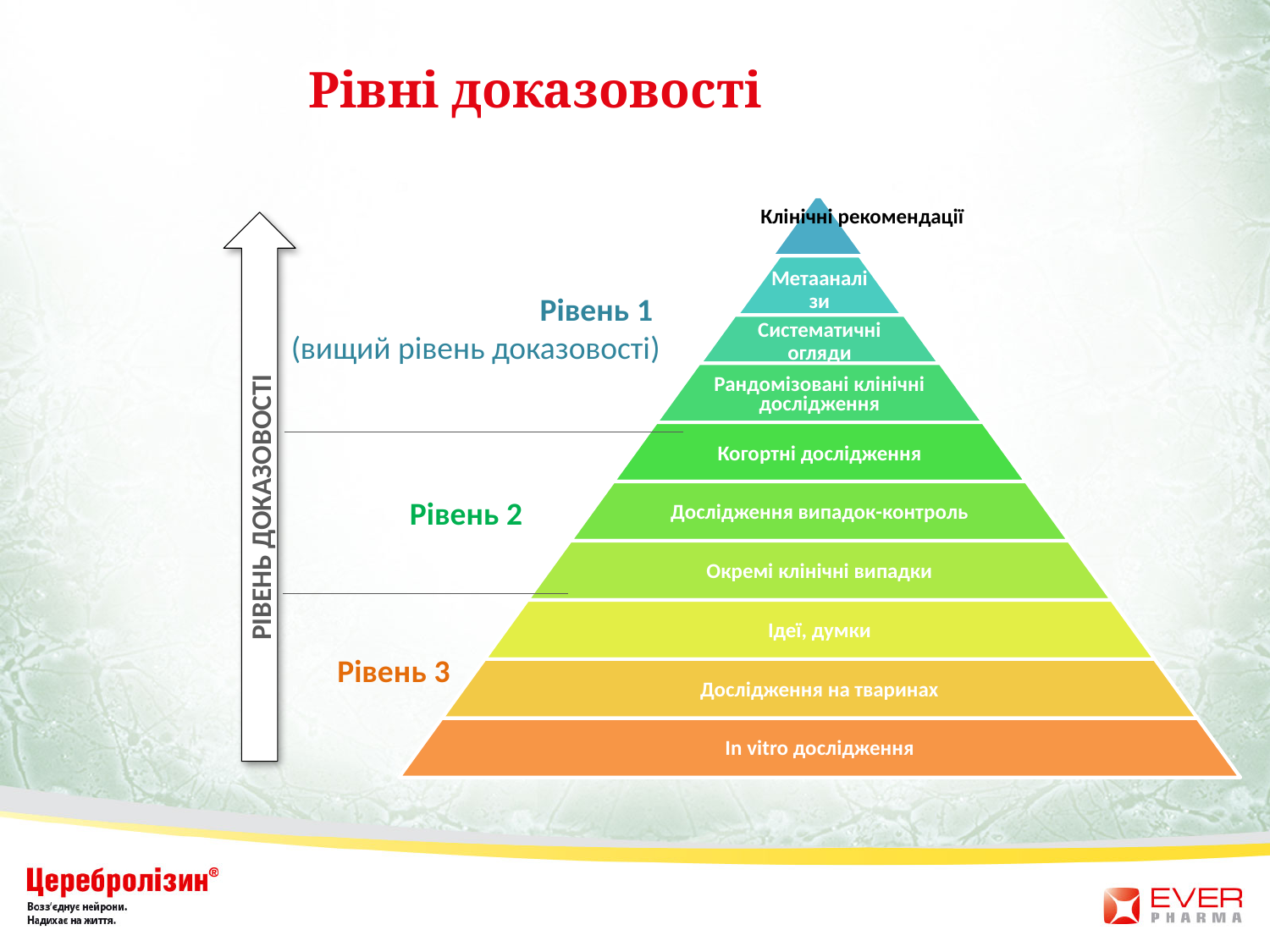

# Рівні доказовості

Метааналізи
Систематичні огляди
Рандомізовані клінічні дослідження
Когортні дослідження
Дослідження випадок-контроль
Окремі клінічні випадки
Ідеї, думки
Дослідження на тваринах
In vitro дослідження
Клінічні рекомендації

РІВЕНЬ ДОКАЗОВОСТІ
Рівень 1
(вищий рівень доказовості)
Рівень 2
Рівень 3